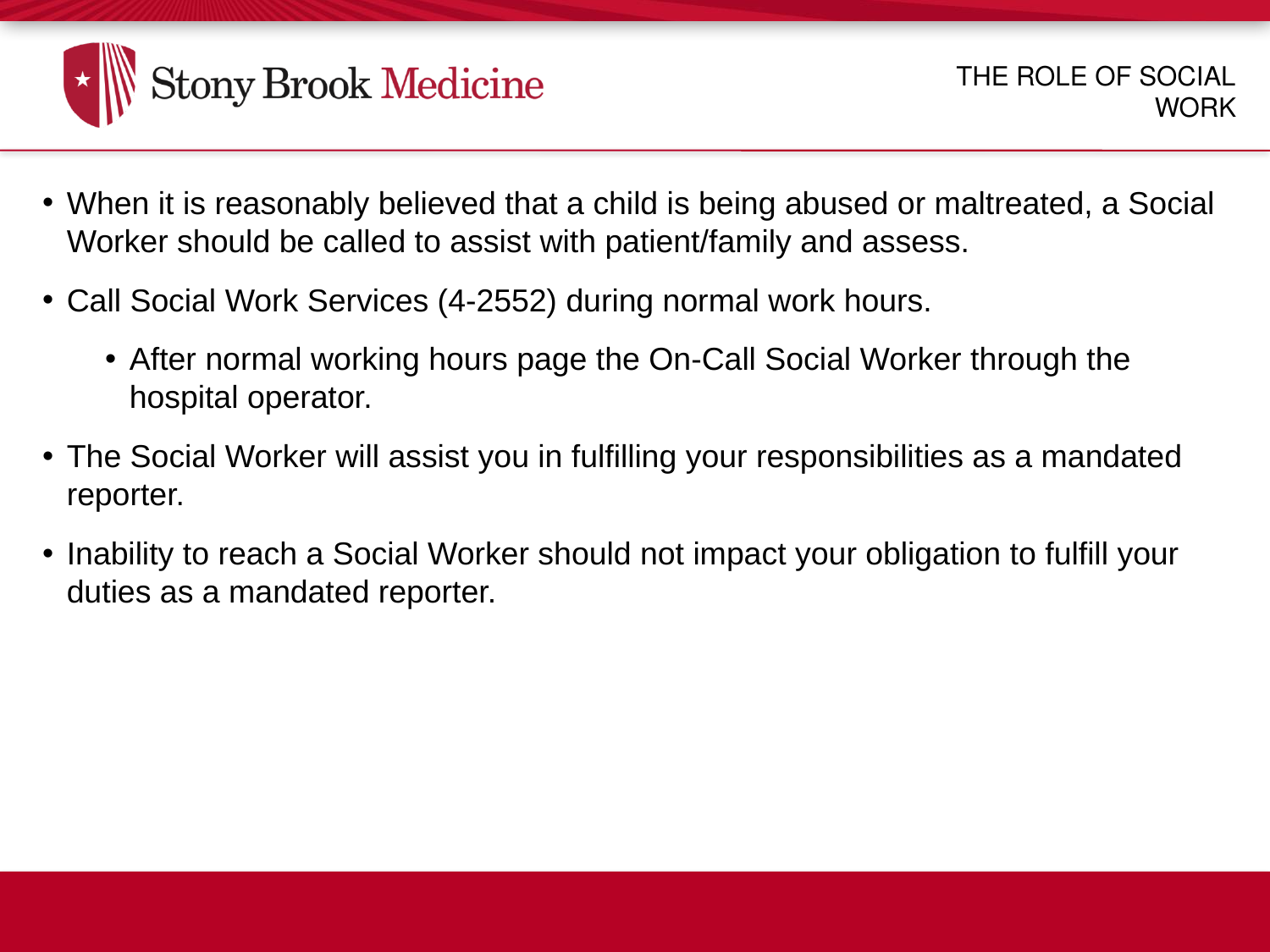

The Role of Social Work
When it is reasonably believed that a child is being abused or maltreated, a Social Worker should be called to assist with patient/family and assess.
Call Social Work Services (4-2552) during normal work hours.
After normal working hours page the On-Call Social Worker through the hospital operator.
The Social Worker will assist you in fulfilling your responsibilities as a mandated reporter.
Inability to reach a Social Worker should not impact your obligation to fulfill your duties as a mandated reporter.